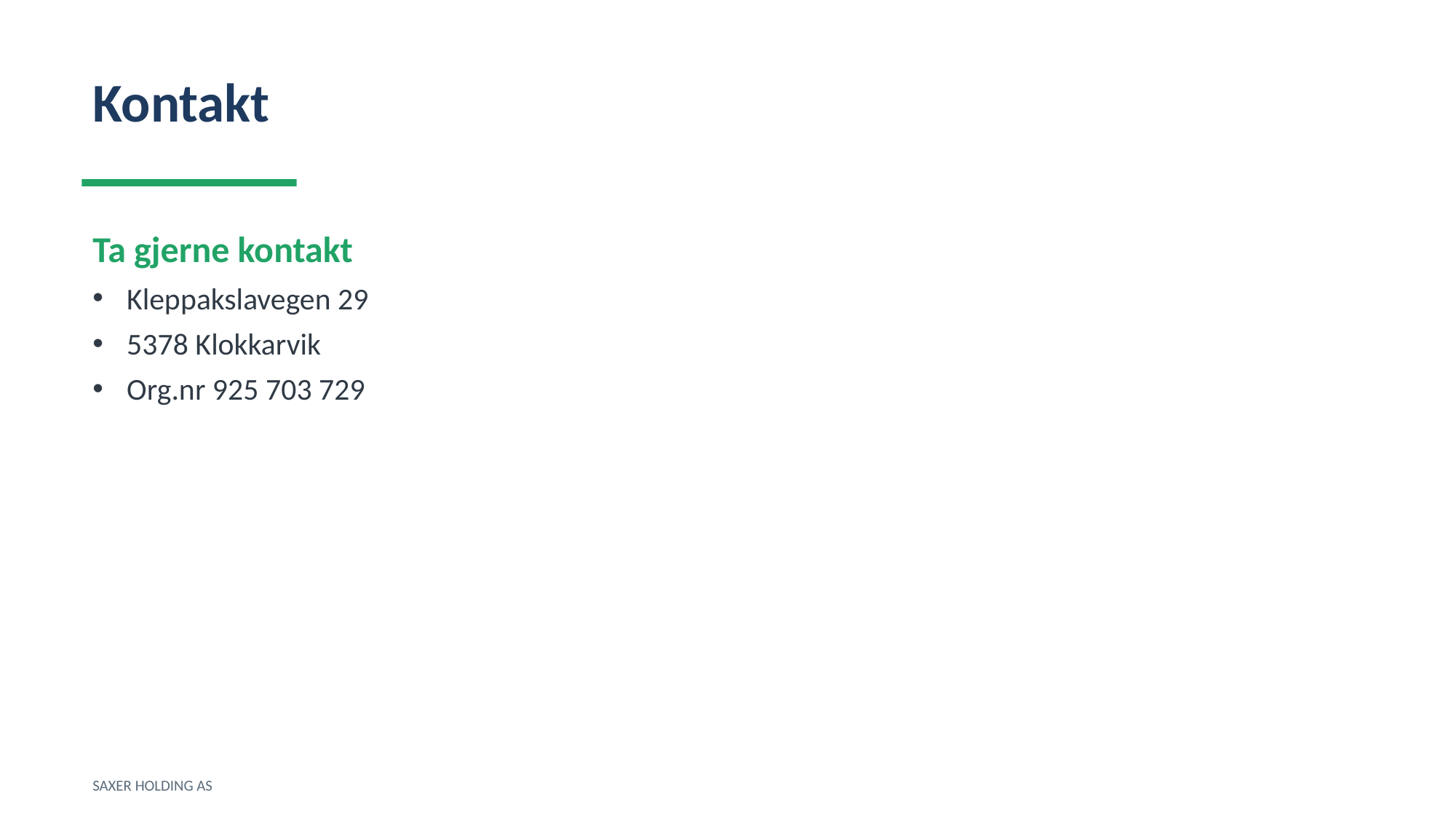

Kontakt

Ta gjerne kontakt
Kleppakslavegen 29
5378 Klokkarvik
Org.nr 925 703 729
SAXER HOLDING AS